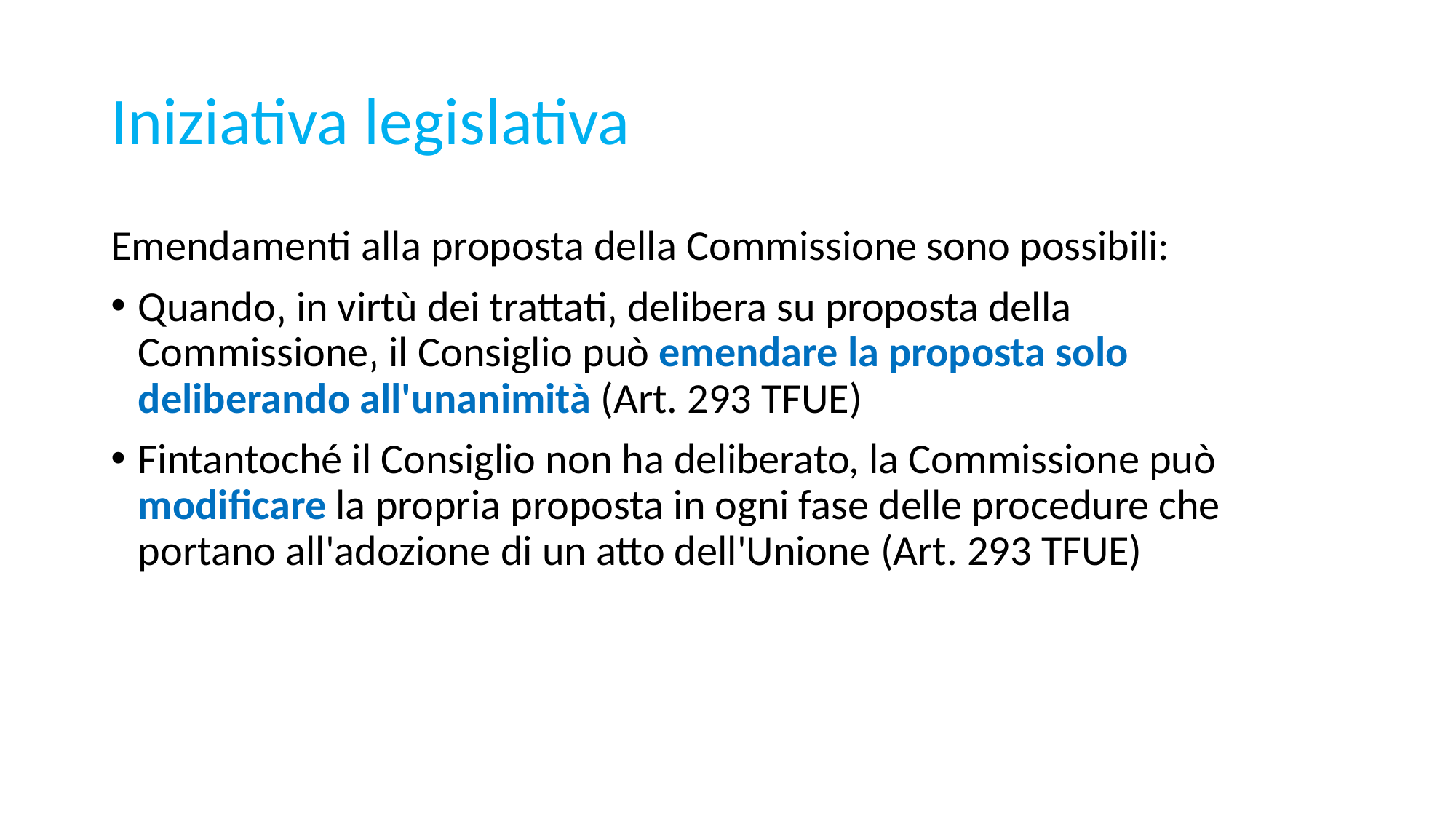

# Iniziativa legislativa
Emendamenti alla proposta della Commissione sono possibili:
Quando‚ in virtù dei trattati‚ delibera su proposta della Commissione‚ il Consiglio può emendare la proposta solo deliberando all'unanimità (Art. 293 TFUE)
Fintantoché il Consiglio non ha deliberato, la Commissione può modificare la propria proposta in ogni fase delle procedure che portano all'adozione di un atto dell'Unione (Art. 293 TFUE)